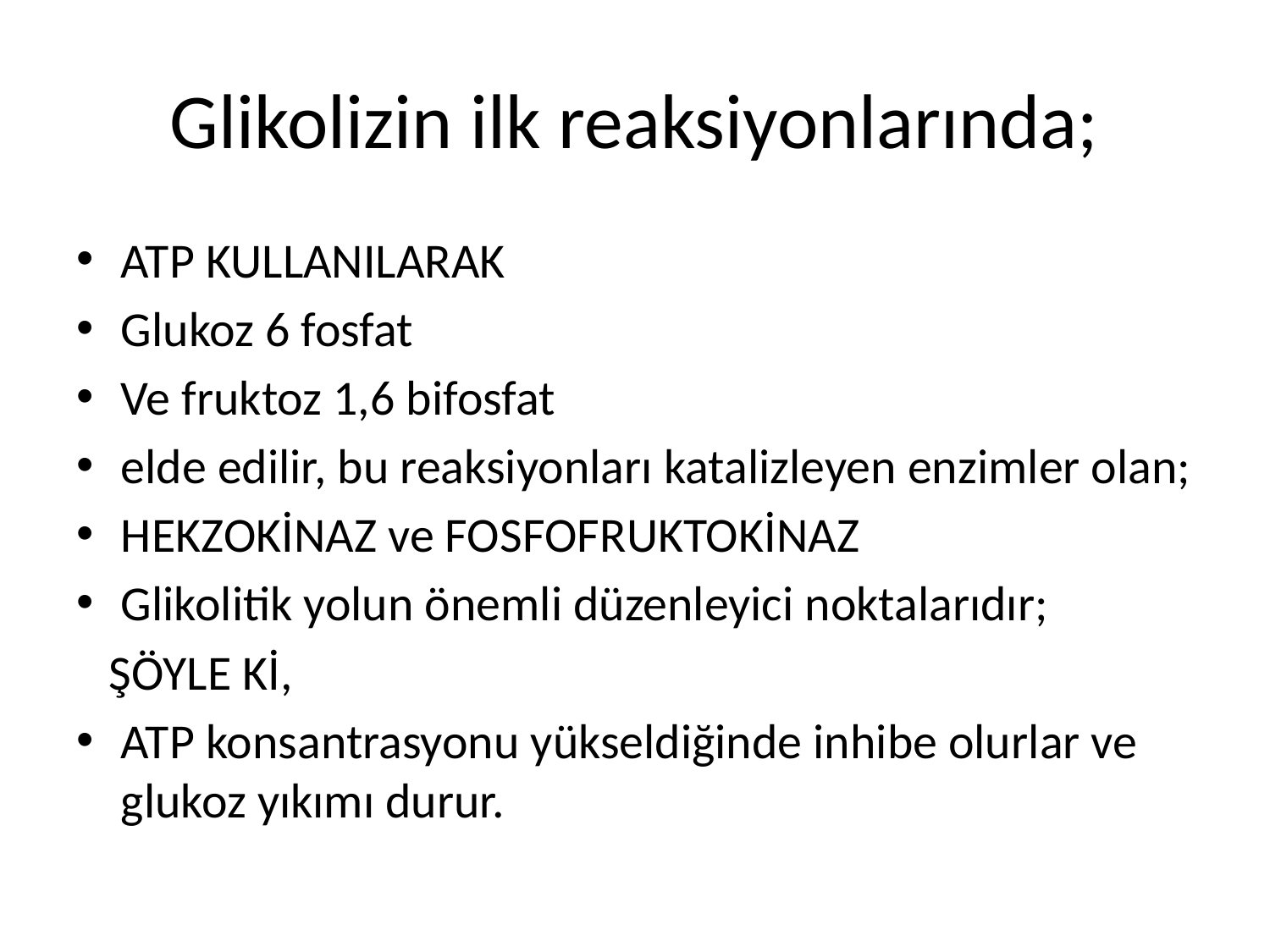

# Glikolizin ilk reaksiyonlarında;
ATP KULLANILARAK
Glukoz 6 fosfat
Ve fruktoz 1,6 bifosfat
elde edilir, bu reaksiyonları katalizleyen enzimler olan;
HEKZOKİNAZ ve FOSFOFRUKTOKİNAZ
Glikolitik yolun önemli düzenleyici noktalarıdır;
   ŞÖYLE Kİ,
ATP konsantrasyonu yükseldiğinde inhibe olurlar ve glukoz yıkımı durur.